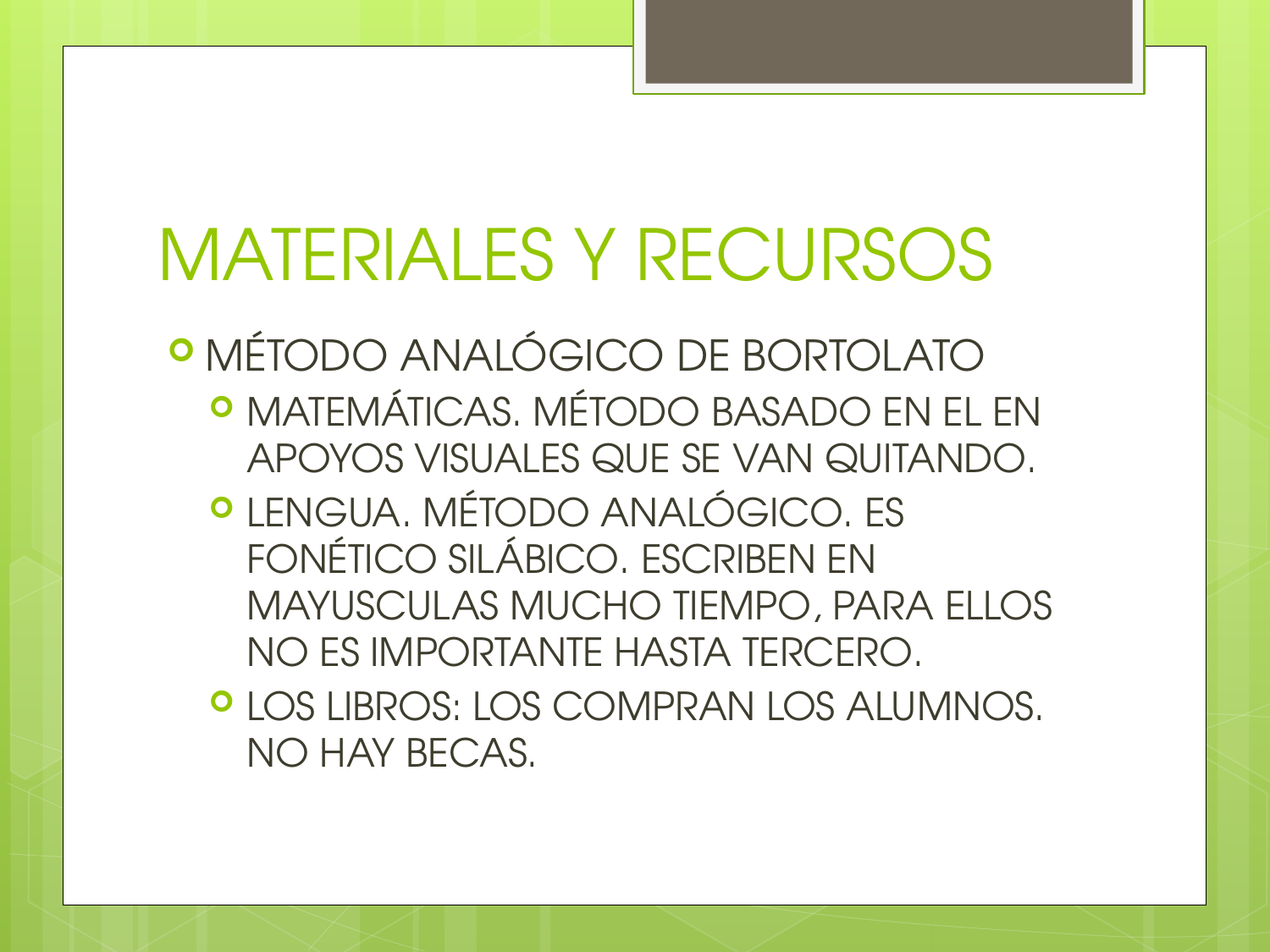

# MATERIALES Y RECURSOS
MÉTODO ANALÓGICO DE BORTOLATO
MATEMÁTICAS. MÉTODO BASADO EN EL EN APOYOS VISUALES QUE SE VAN QUITANDO.
LENGUA. MÉTODO ANALÓGICO. ES FONÉTICO SILÁBICO. ESCRIBEN EN MAYUSCULAS MUCHO TIEMPO, PARA ELLOS NO ES IMPORTANTE HASTA TERCERO.
LOS LIBROS: LOS COMPRAN LOS ALUMNOS. NO HAY BECAS.